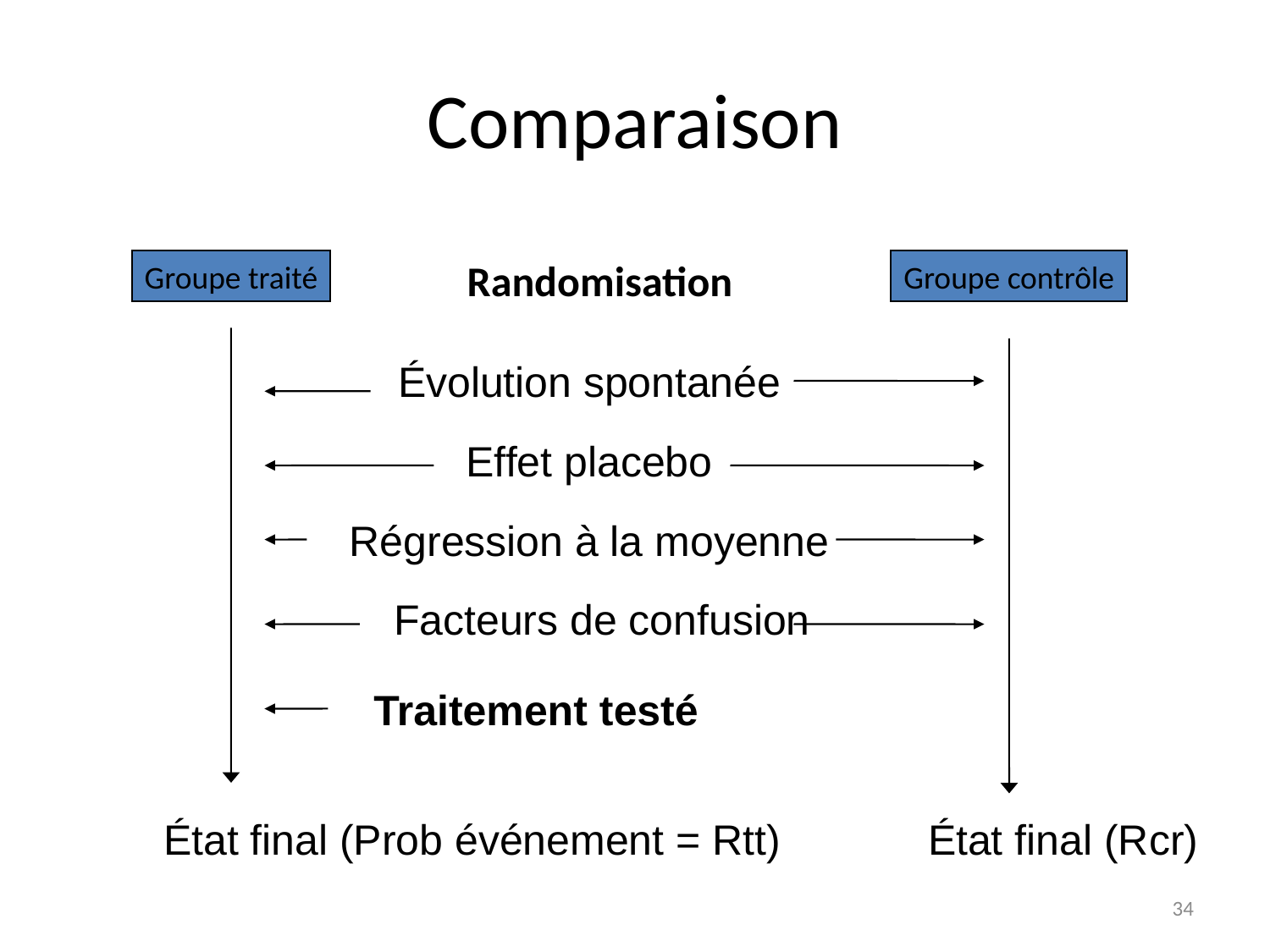

# Comparaison
Groupe traité
Groupe contrôle
Randomisation

Évolution spontanée

Effet placebo

Régression à la moyenne

Facteurs de confusion

Traitement testé

État final (Rcr)
État final (Prob événement = Rtt)
34